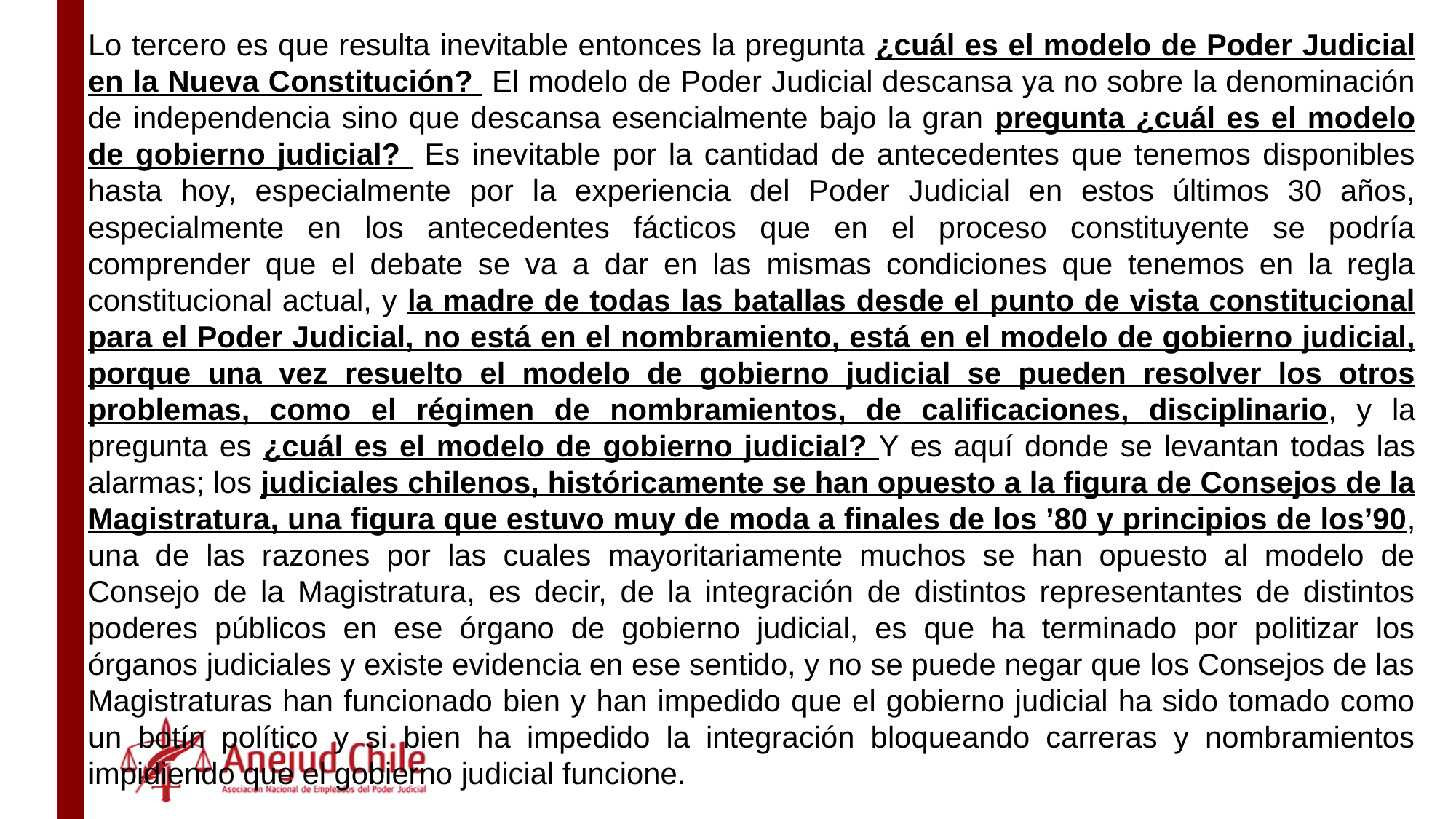

Lo tercero es que resulta inevitable entonces la pregunta ¿cuál es el modelo de Poder Judicial en la Nueva Constitución?  El modelo de Poder Judicial descansa ya no sobre la denominación de independencia sino que descansa esencialmente bajo la gran pregunta ¿cuál es el modelo de gobierno judicial?  Es inevitable por la cantidad de antecedentes que tenemos disponibles hasta hoy, especialmente por la experiencia del Poder Judicial en estos últimos 30 años, especialmente en los antecedentes fácticos que en el proceso constituyente se podría comprender que el debate se va a dar en las mismas condiciones que tenemos en la regla constitucional actual, y la madre de todas las batallas desde el punto de vista constitucional para el Poder Judicial, no está en el nombramiento, está en el modelo de gobierno judicial, porque una vez resuelto el modelo de gobierno judicial se pueden resolver los otros problemas, como el régimen de nombramientos, de calificaciones, disciplinario, y la pregunta es ¿cuál es el modelo de gobierno judicial? Y es aquí donde se levantan todas las alarmas; los judiciales chilenos, históricamente se han opuesto a la figura de Consejos de la Magistratura, una figura que estuvo muy de moda a finales de los ’80 y principios de los’90, una de las razones por las cuales mayoritariamente muchos se han opuesto al modelo de Consejo de la Magistratura, es decir, de la integración de distintos representantes de distintos poderes públicos en ese órgano de gobierno judicial, es que ha terminado por politizar los órganos judiciales y existe evidencia en ese sentido, y no se puede negar que los Consejos de las Magistraturas han funcionado bien y han impedido que el gobierno judicial ha sido tomado como un botín político y si bien ha impedido la integración bloqueando carreras y nombramientos impidiendo que el gobierno judicial funcione.